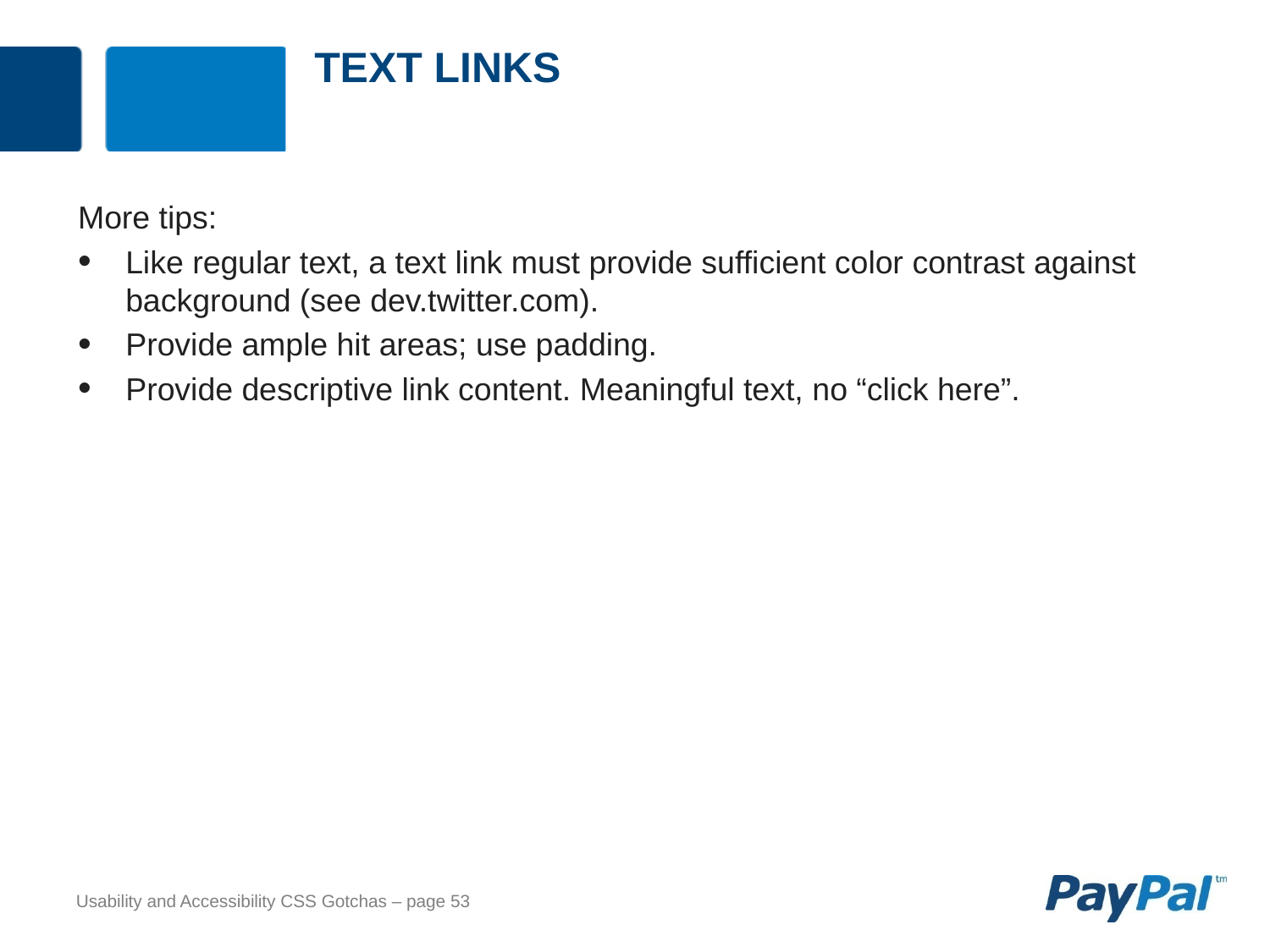

# Text links
More tips:
Like regular text, a text link must provide sufficient color contrast against background (see dev.twitter.com).
Provide ample hit areas; use padding.
Provide descriptive link content. Meaningful text, no “click here”.